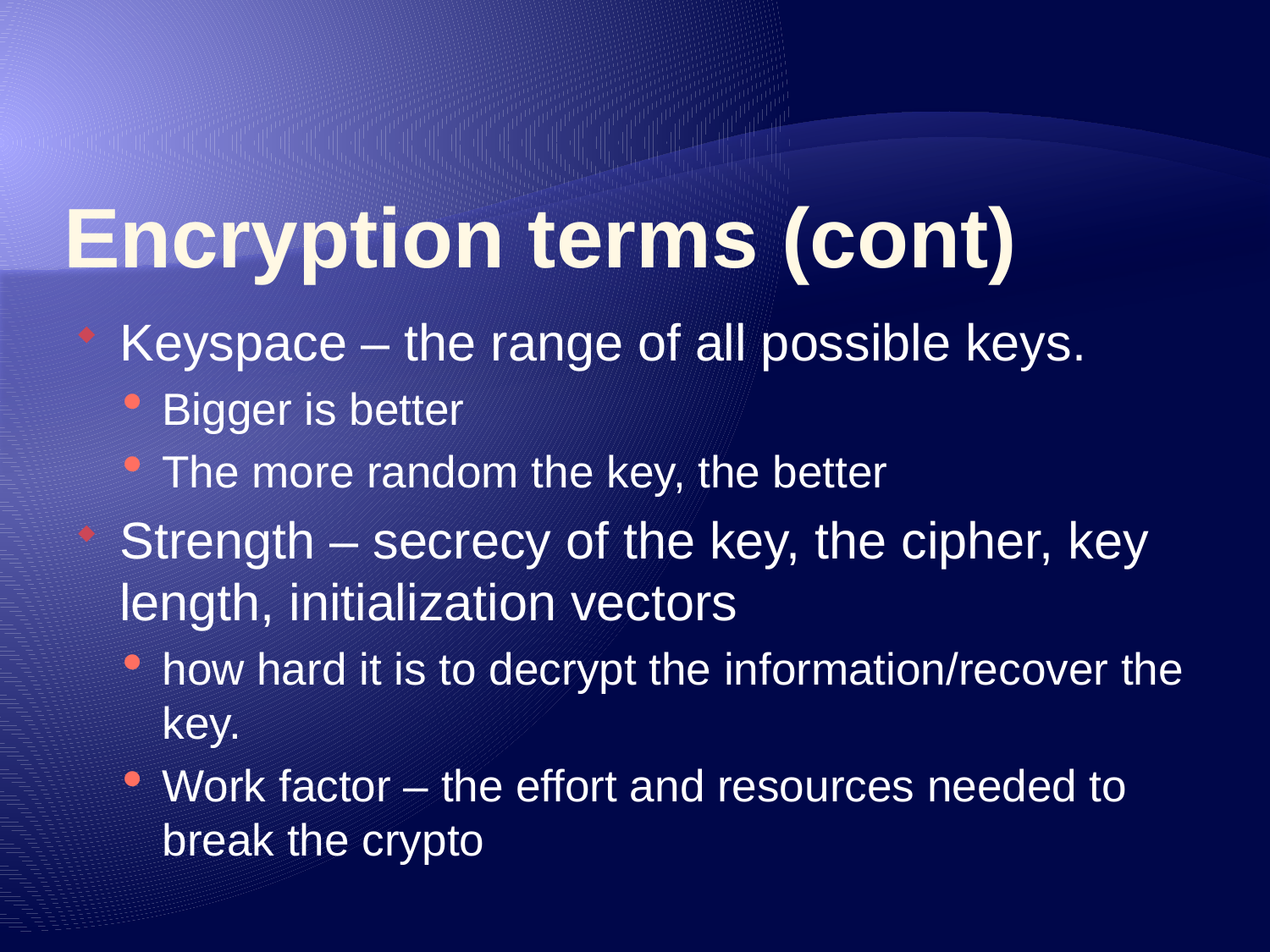

# Encryption terms (cont)
Keyspace – the range of all possible keys.
Bigger is better
The more random the key, the better
Strength – secrecy of the key, the cipher, key length, initialization vectors
how hard it is to decrypt the information/recover the key.
Work factor – the effort and resources needed to break the crypto